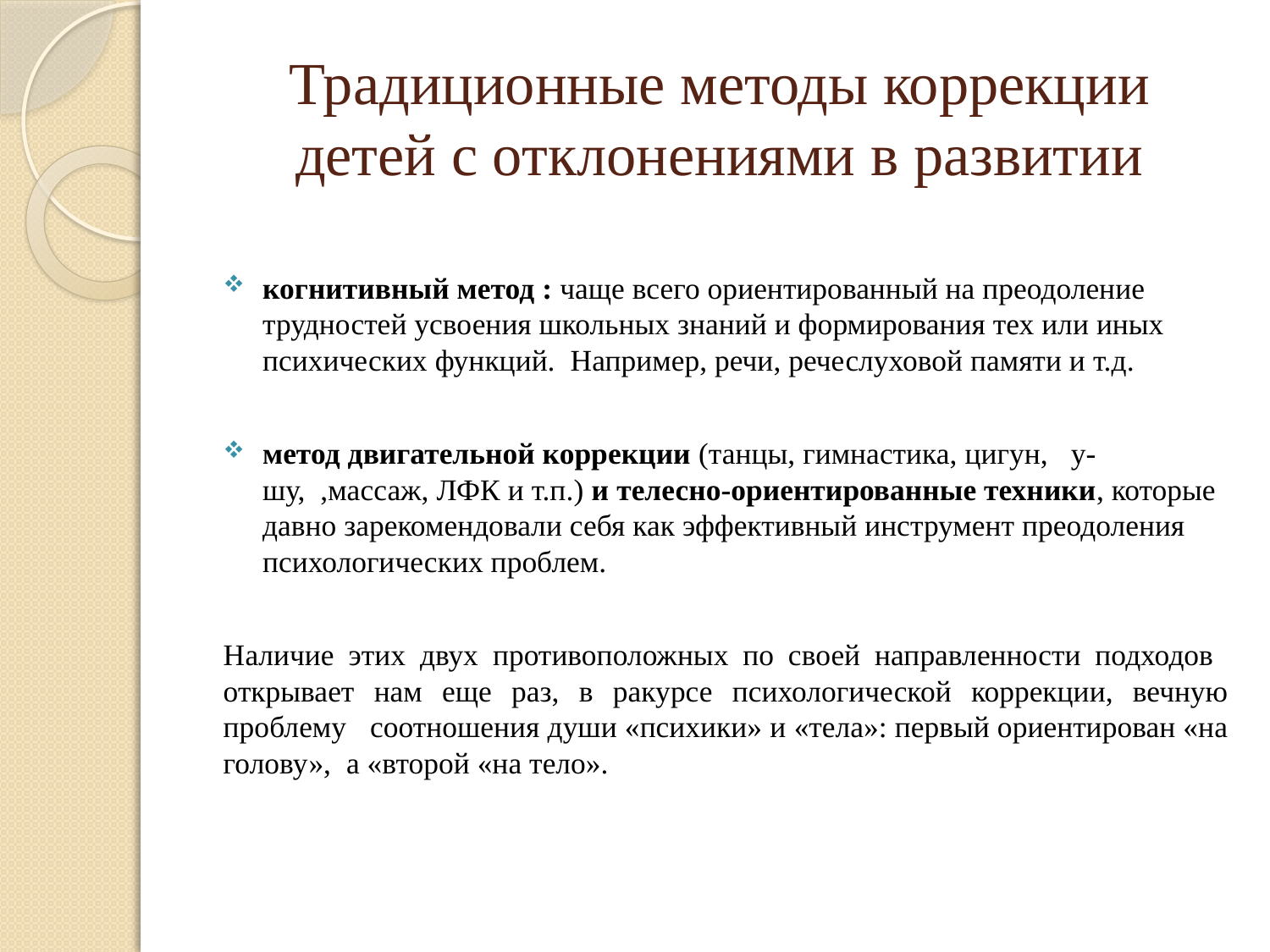

# Традиционные методы коррекции детей с отклонениями в развитии

когнитивный метод : чаще всего ориентированный на преодоление трудностей усвоения школьных знаний и формирования тех или иных психических функций.  Например, речи, речеслуховой памяти и т.д.

метод двигательной коррекции (танцы, гимнастика, цигун,   у-шу,  ,массаж, ЛФК и т.п.) и телесно-ориентированные техники, которые давно зарекомендовали себя как эффективный инструмент преодоления психологических проблем.

Наличие этих двух противоположных по своей направленности подходов  открывает нам еще раз, в ракурсе психологической коррекции, вечную проблему   соотношения души «психики» и «тела»: первый ориентирован «на голову»,  а «второй «на тело».